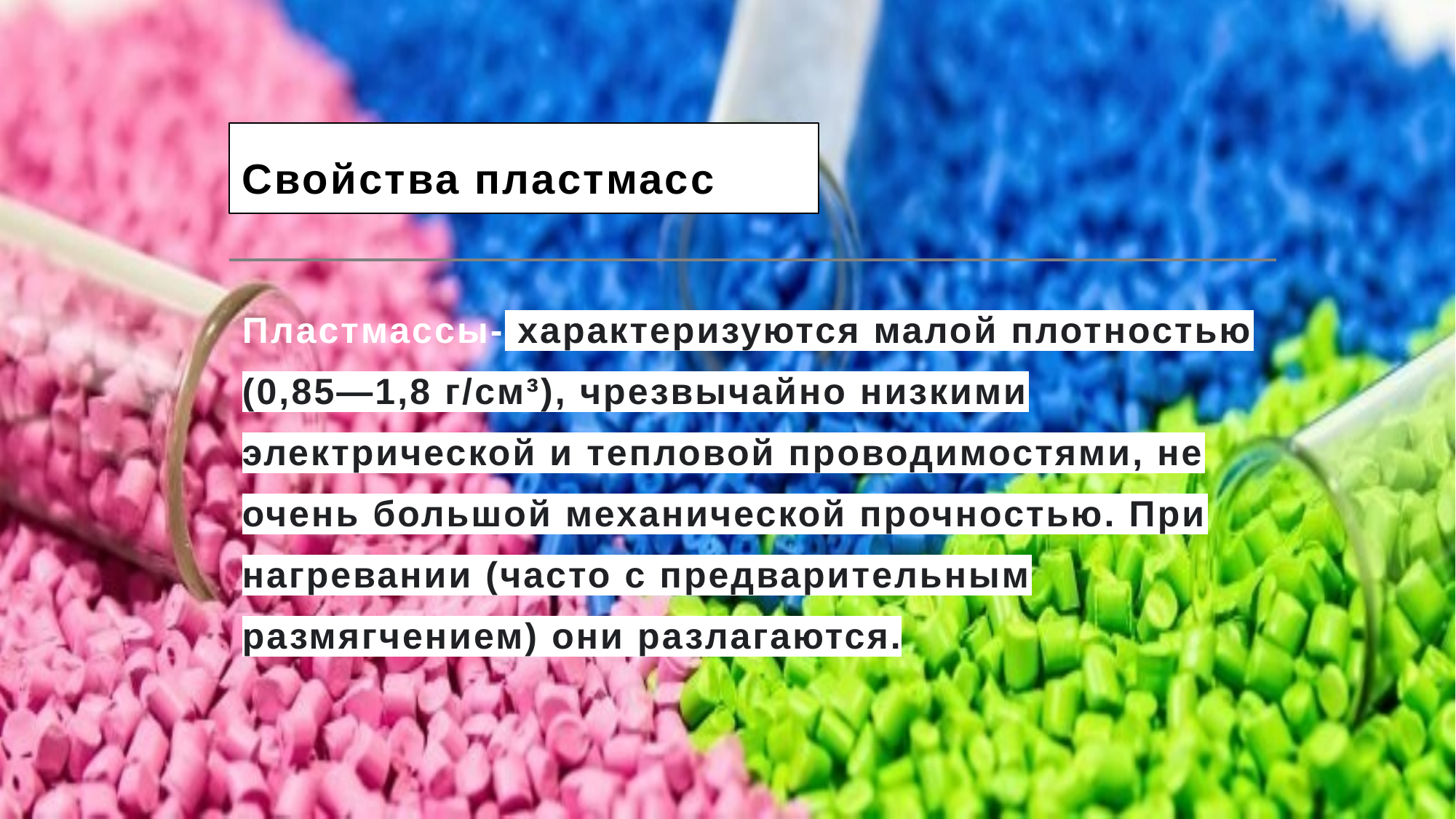

# Свойства пластмасс
Пластмассы- характеризуются малой плотностью (0,85—1,8 г/см³), чрезвычайно низкими электрической и тепловой проводимостями, не очень большой механической прочностью. При нагревании (часто с предварительным размягчением) они разлагаются.